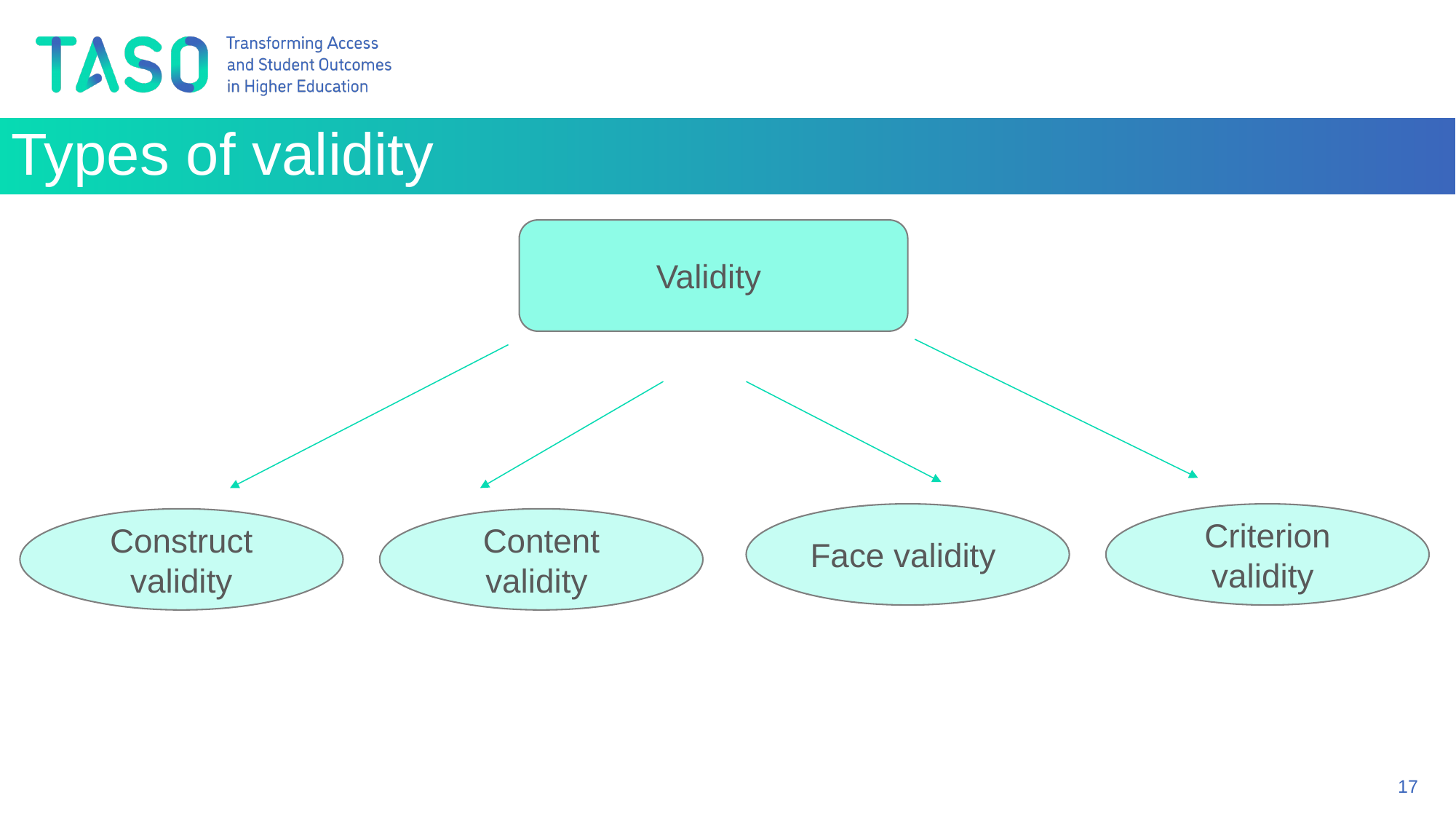

# Types of validity
Validity
Face validity
Criterion validity
Construct
 validity
Content validity
17